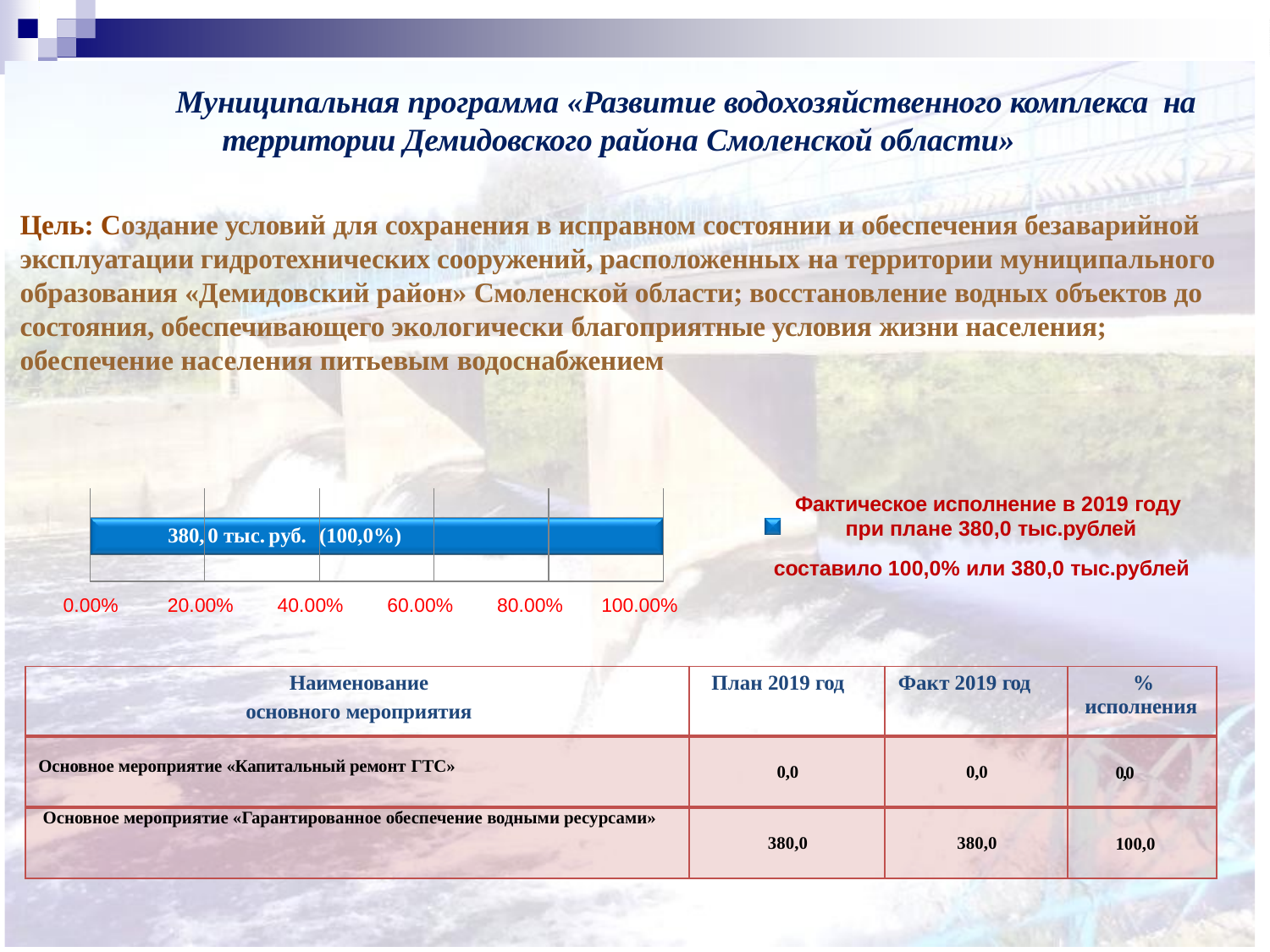

# Муниципальная программа «Развитие водохозяйственного комплекса  на территории Демидовского района Смоленской области»

Цель: Создание условий для сохранения в исправном состоянии и обеспечения безаварийной  эксплуатации гидротехнических сооружений, расположенных на территории муниципального  образования «Демидовский район» Смоленской области; восстановление водных объектов до  состояния, обеспечивающего экологически благоприятные условия жизни населения;  обеспечение населения питьевым водоснабжением
| 380, | 0 тыс. руб. | (100,0%) |  |  |
| --- | --- | --- | --- | --- |
Фактическое исполнение в 2019 году  при плане 380,0 тыс.рублей
составило 100,0% или 380,0 тыс.рублей

0.00%
20.00%
40.00%
60.00%
80.00%
100.00%
| Наименование основного мероприятия | План 2019 год | Факт 2019 год | % исполнения |
| --- | --- | --- | --- |
| Основное мероприятие «Капитальный ремонт ГТС» | 0,0 | 0,0 | 0,0 |
| Основное мероприятие «Гарантированное обеспечение водными ресурсами» | 380,0 | 380,0 | 100,0 |